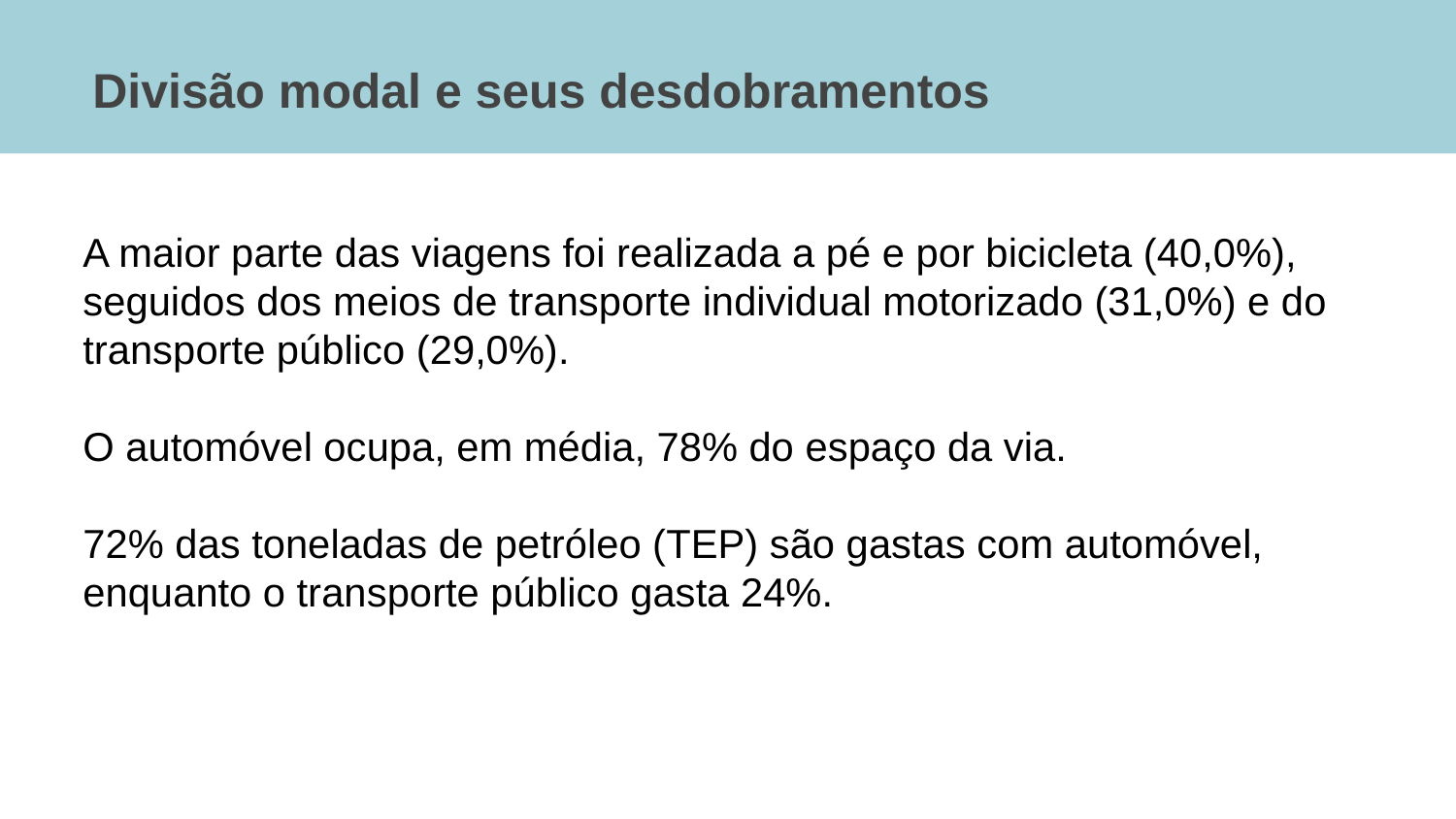

# Divisão modal e seus desdobramentos
A maior parte das viagens foi realizada a pé e por bicicleta (40,0%), seguidos dos meios de transporte individual motorizado (31,0%) e do transporte público (29,0%).

O automóvel ocupa, em média, 78% do espaço da via.

72% das toneladas de petróleo (TEP) são gastas com automóvel, enquanto o transporte público gasta 24%.